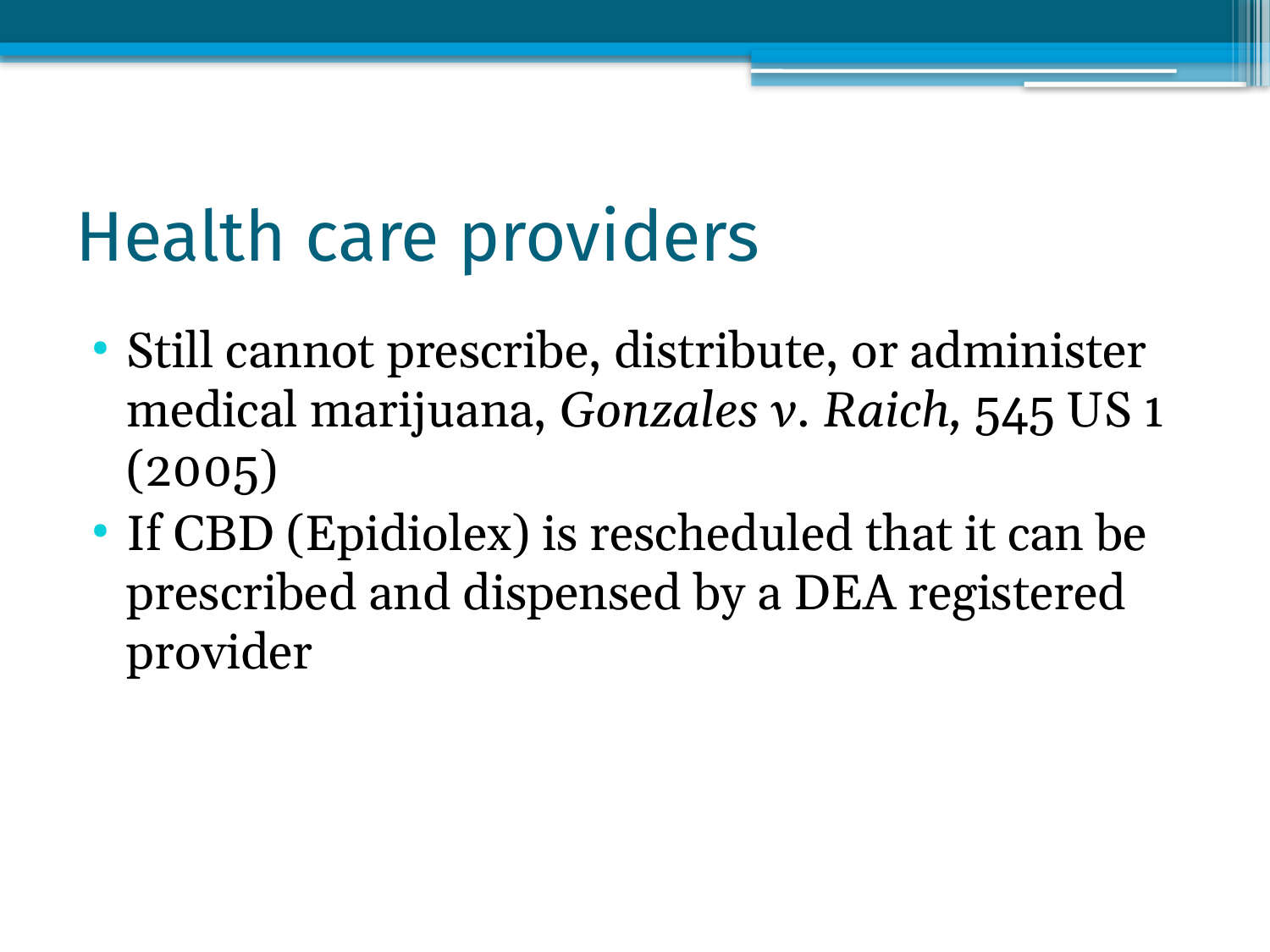

# Health care providers
Still cannot prescribe, distribute, or administer medical marijuana, Gonzales v. Raich, 545 US 1 (2005)
If CBD (Epidiolex) is rescheduled that it can be prescribed and dispensed by a DEA registered provider